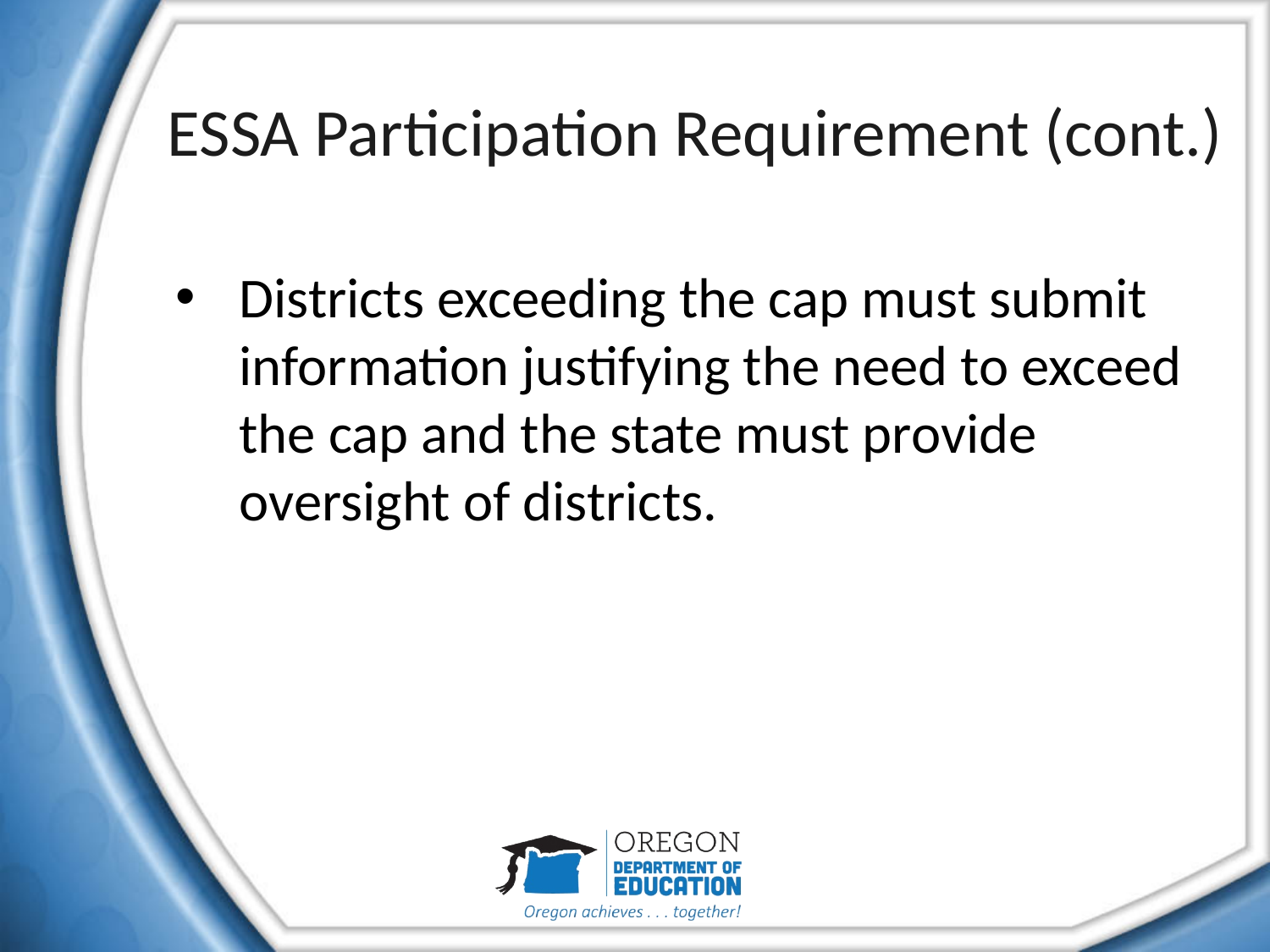

# ESSA Participation Requirement (cont.)

Districts exceeding the cap must submit information justifying the need to exceed the cap and the state must provide oversight of districts.